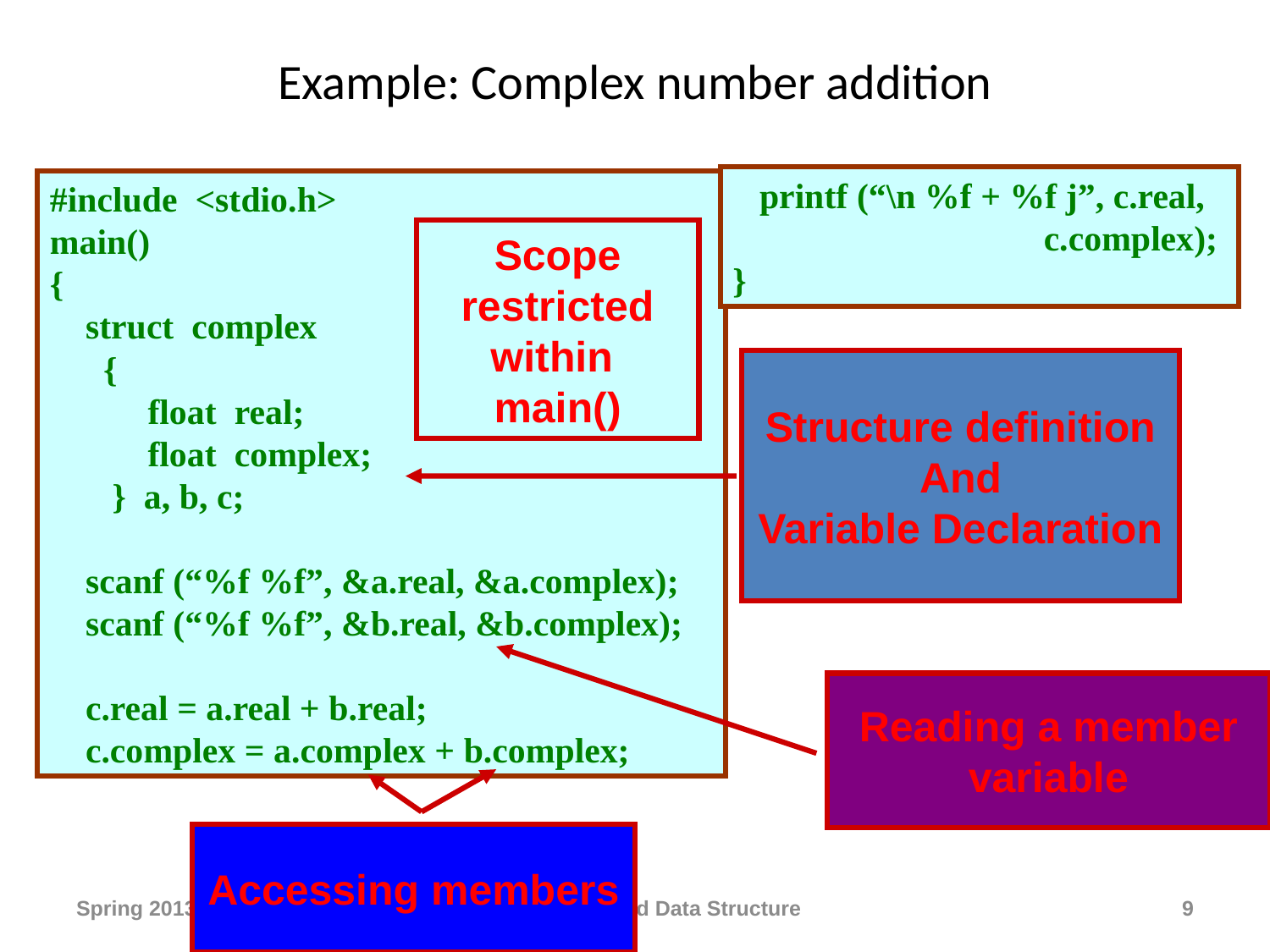

# Example: Complex number addition
   printf (“\n %f + %f j”, c.real,
                                   c.complex);
}
#include  <stdio.h>
main()
{
    struct  complex
      {
           float  real;
           float  complex;
       }  a, b, c;

    scanf (“%f %f”, &a.real, &a.complex);
    scanf (“%f %f”, &b.real, &b.complex);

    c.real = a.real + b.real;
    c.complex = a.complex + b.complex;

Scope
restricted
within
main()

Structure definition
And
Variable Declaration

Reading a member
variable

Accessing members
Spring 2013
Programming and Data Structure
9